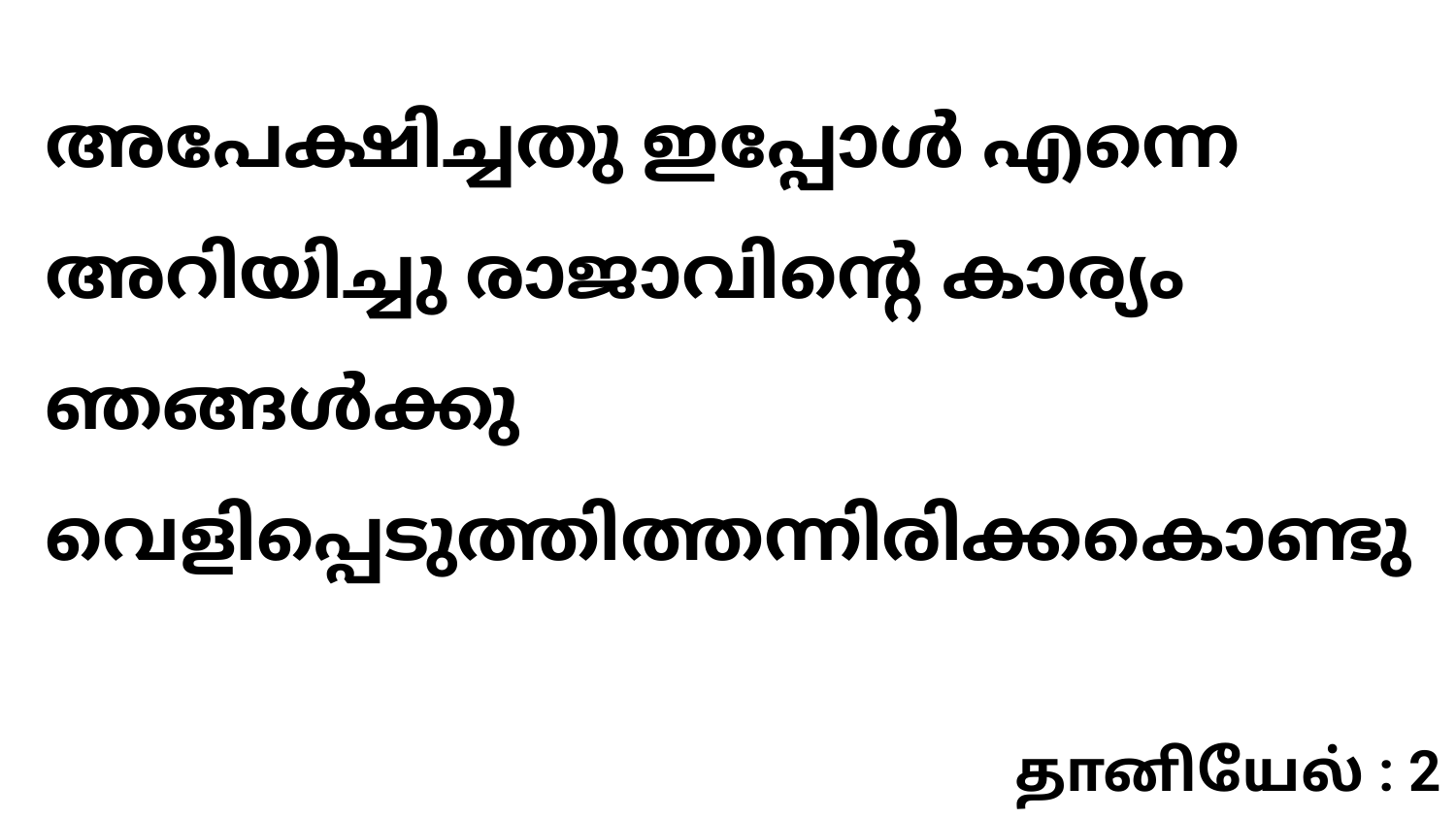

അപേക്ഷിച്ചതു ഇപ്പോൾ എന്നെ അറിയിച്ചു രാജാവിന്റെ കാര്യം ഞങ്ങൾക്കു വെളിപ്പെടുത്തിത്തന്നിരിക്കകൊണ്ടു
தானியேல் : 2